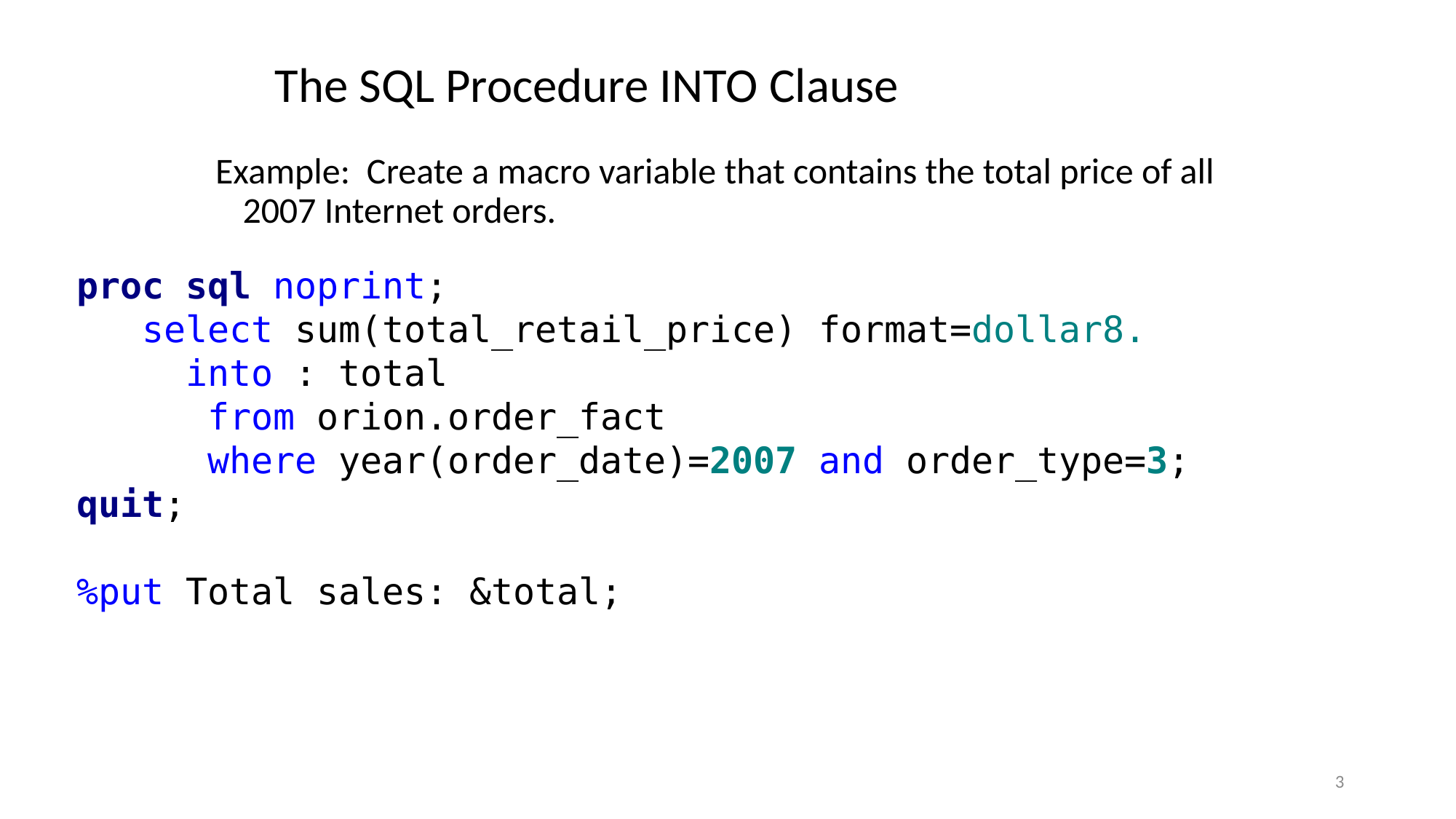

# The SQL Procedure INTO Clause
Example:  Create a macro variable that contains the total price of all 2007 Internet orders.
proc sql noprint;
   select sum(total_retail_price) format=dollar8.
   	into : total
      from orion.order_fact
      where year(order_date)=2007 and order_type=3;
quit;

%put Total sales: &total;
3